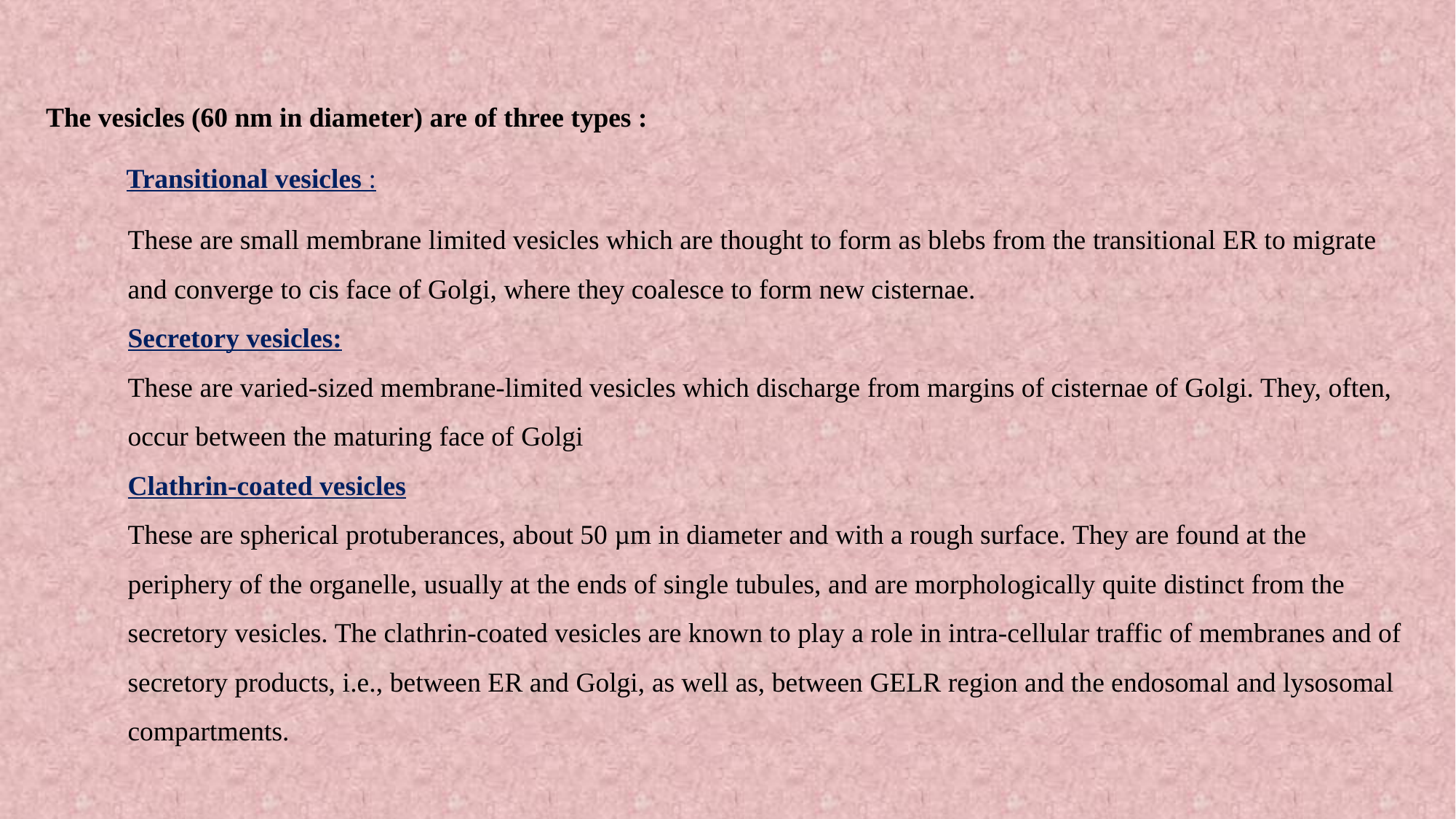

The vesicles (60 nm in diameter) are of three types :
             Transitional vesicles :
These are small membrane limited vesicles which are thought to form as blebs from the transitional ER to migrate and converge to cis face of Golgi, where they coalesce to form new cisternae.
Secretory vesicles:
These are varied-sized membrane-limited vesicles which discharge from margins of cisternae of Golgi. They, often, occur between the maturing face of Golgi
Clathrin-coated vesicles
These are spherical protuberances, about 50 µm in diameter and with a rough surface. They are found at the periphery of the organelle, usually at the ends of single tubules, and are morphologically quite distinct from the secretory vesicles. The clathrin-coated vesicles are known to play a role in intra-cellular traffic of membranes and of secretory products, i.e., between ER and Golgi, as well as, between GELR region and the endosomal and lysosomal compartments.